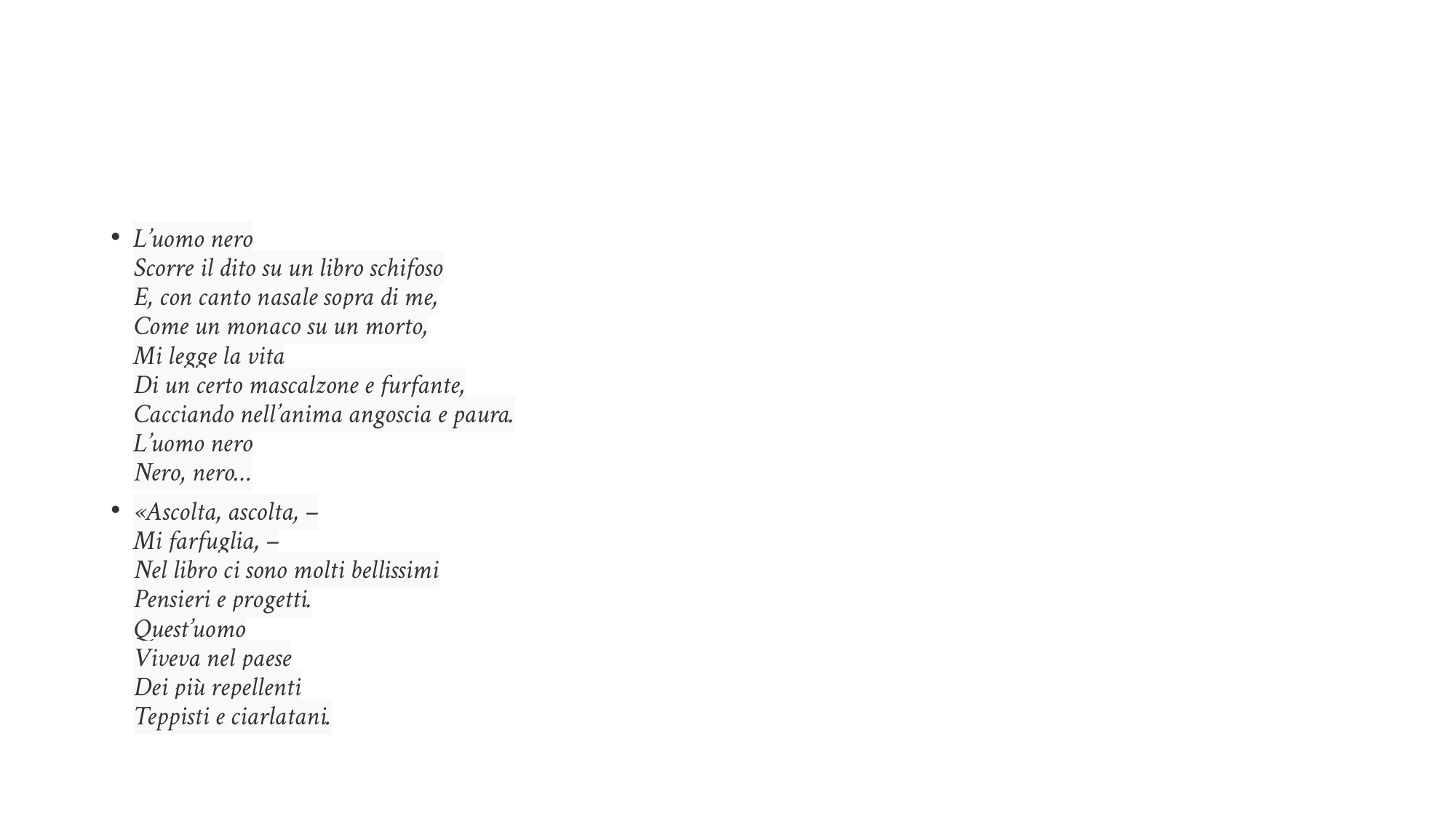

#
L’uomo nero
Scorre il dito su un libro schifoso
E, con canto nasale sopra di me,
Come un monaco su un morto,
Mi legge la vita
Di un certo mascalzone e furfante,
Cacciando nell’anima angoscia e paura.
L’uomo nero
Nero, nero…
«Ascolta, ascolta, –
Mi farfuglia, –
Nel libro ci sono molti bellissimi
Pensieri e progetti.
Quest’uomo
Viveva nel paese
Dei più repellenti
Teppisti e ciarlatani.